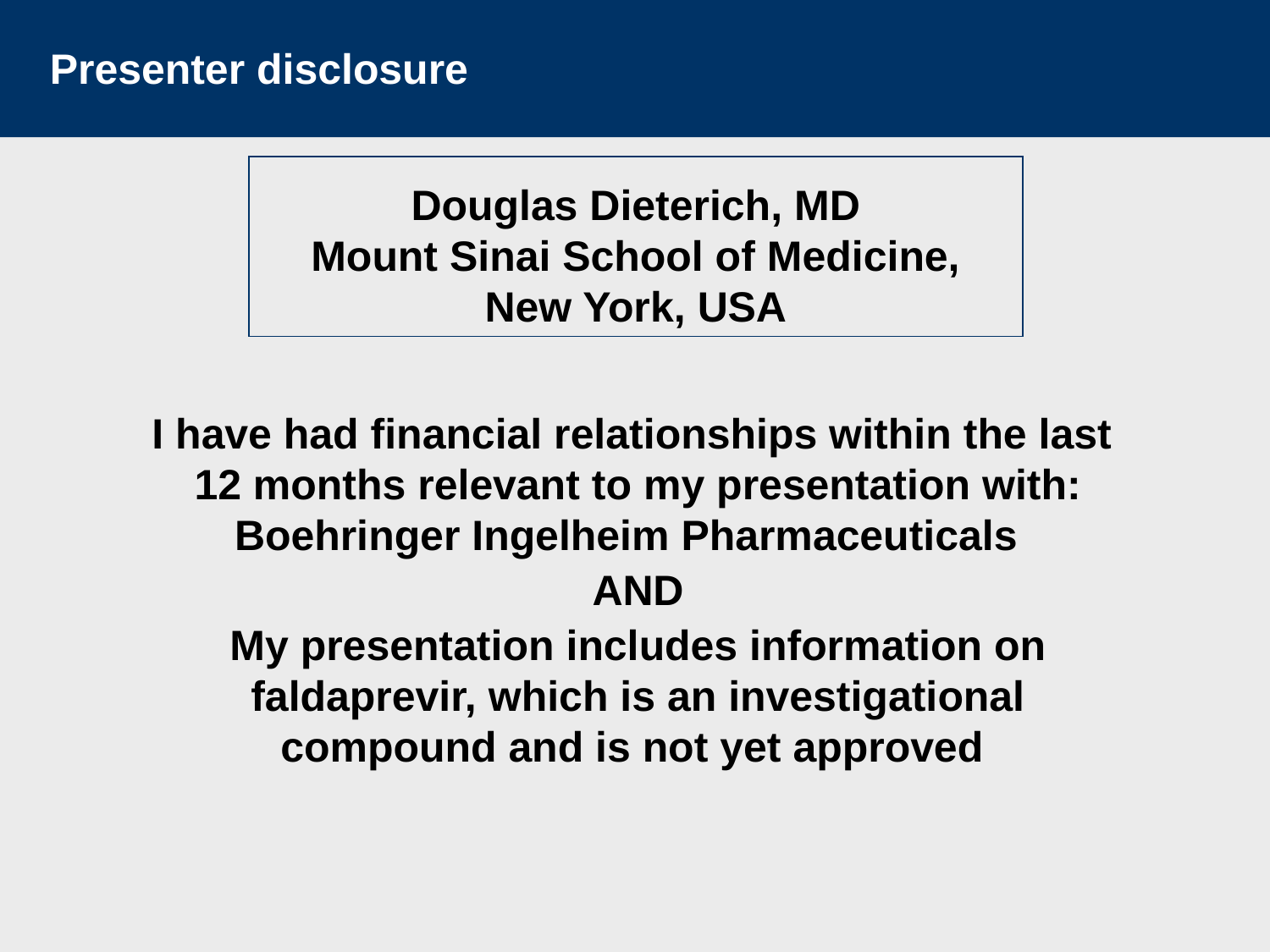

# Presenter disclosure
Douglas Dieterich, MD
Mount Sinai School of Medicine,
New York, USA
I have had financial relationships within the last
12 months relevant to my presentation with:
Boehringer Ingelheim Pharmaceuticals
AND
My presentation includes information on faldaprevir, which is an investigational compound and is not yet approved